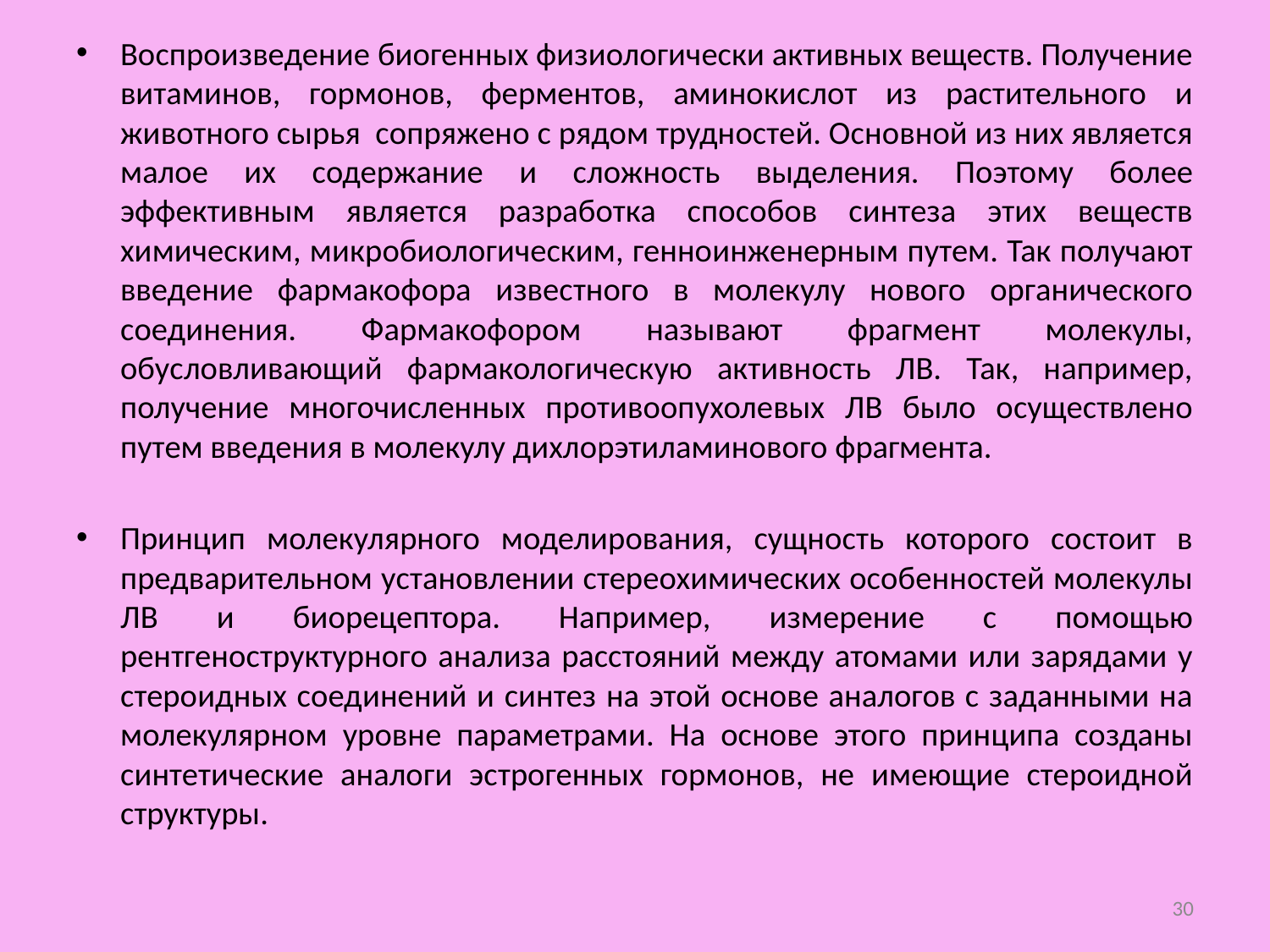

Воспроизведение биогенных физиологически активных веществ. Получение витаминов, гормонов, ферментов, аминокислот из растительного и животного сырья  сопряжено с рядом трудностей. Основной из них является малое их содержание и сложность выделения. Поэтому более эффективным является разработка способов синтеза этих веществ химическим, микробиологическим, генноинженерным путем. Так получают введение фармакофора известного в молекулу нового органического соединения. Фармакофором называют фрагмент молекулы, обусловливающий фармакологическую активность ЛВ. Так, например, получение многочисленных противоопухолевых ЛВ было осуществлено путем введения в молекулу дихлорэтиламинового фрагмента.

Принцип молекулярного моделирования, сущность которого состоит в предварительном установлении стереохимических особенностей молекулы ЛВ и биорецептора. Например, измерение с помощью рентгеноструктурного анализа расстояний между атомами или зарядами у стероидных соединений и синтез на этой основе аналогов с заданными на молекулярном уровне параметрами. На основе этого принципа созданы синтетические аналоги эстрогенных гормонов, не имеющие стероидной структуры.
30